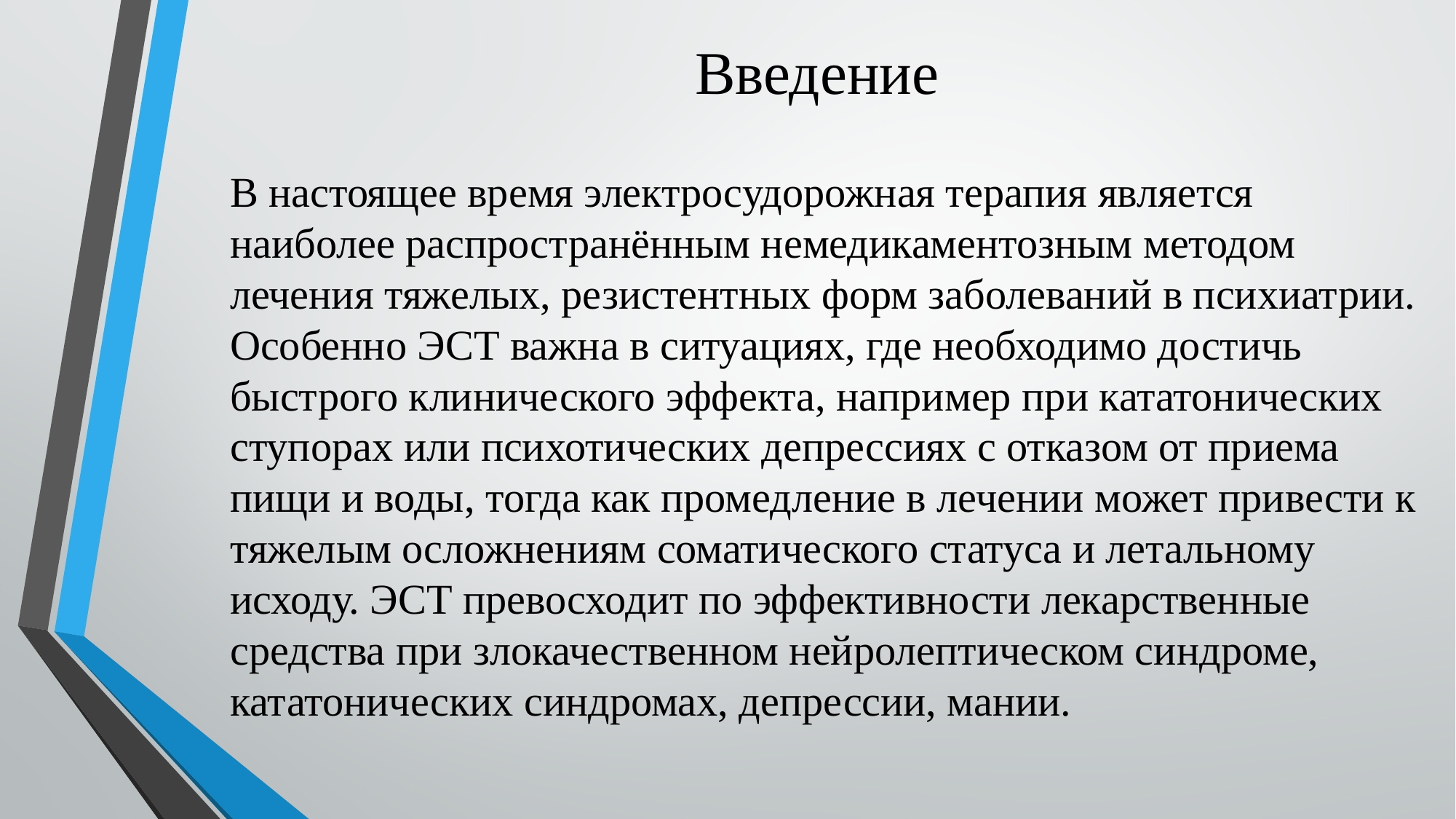

# Введение
В настоящее время электросудорожная терапия является наиболее распространённым немедикаментозным методом лечения тяжелых, резистентных форм заболеваний в психиатрии. Особенно ЭСТ важна в ситуациях, где необходимо достичь быстрого клинического эффекта, напри­мер при кататонических ступорах или психотических депрессиях с отказом от приема пищи и воды, тогда как промедление в лече­нии может привести к тяжелым осложнениям соматического статуса и летальному исходу. ЭСТ превосходит по эффективности лекарственные средства при злокачественном нейролептическом синдроме, кататонических синдромах, депрессии, мании.